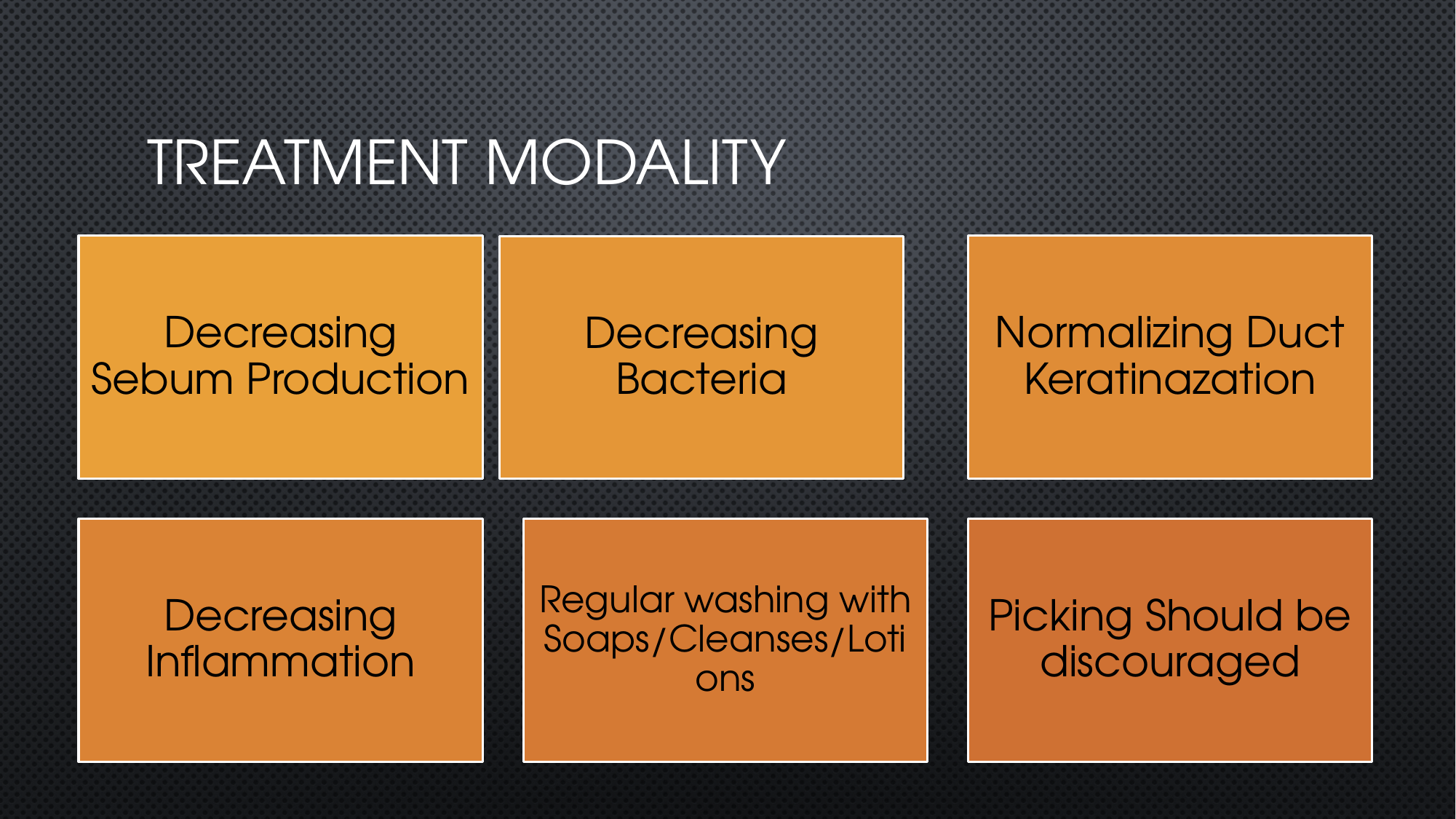

# Treatment Modality
Decreasing Sebum Production
Decreasing Bacteria
Normalizing Duct Keratinazation
Decreasing Inflammation
Regular washing with Soaps/Cleanses/Lotions
Picking Should be discouraged